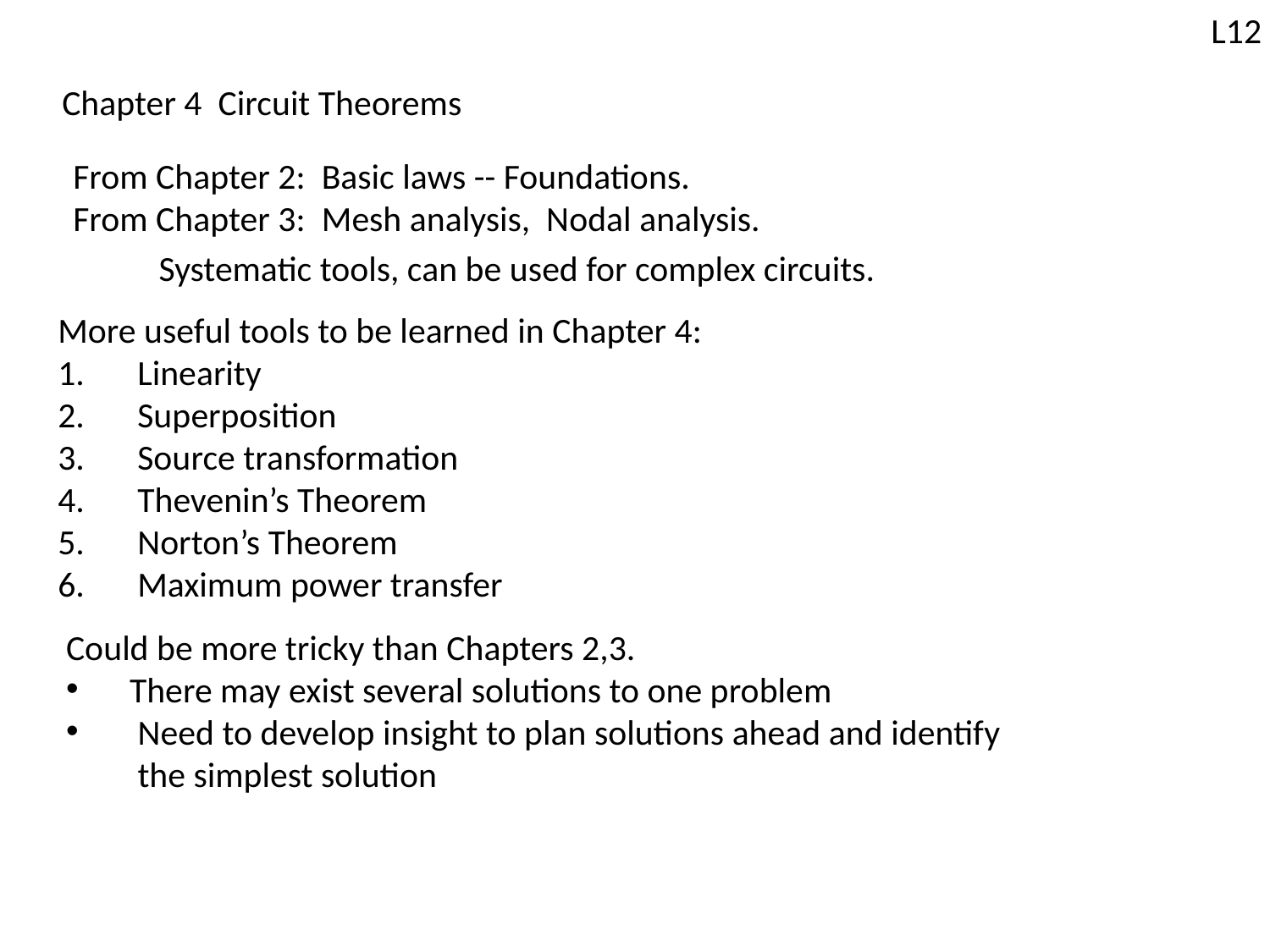

L12
Chapter 4  Circuit Theorems
From Chapter 2:  Basic laws -- Foundations.
From Chapter 3:  Mesh analysis,  Nodal analysis.
         Systematic tools, can be used for complex circuits.
More useful tools to be learned in Chapter 4:
  Linearity
  Superposition
  Source transformation
  Thevenin’s Theorem
  Norton’s Theorem
  Maximum power transfer
Could be more tricky than Chapters 2,3.
There may exist several solutions to one problem
 Need to develop insight to plan solutions ahead and identify
 the simplest solution